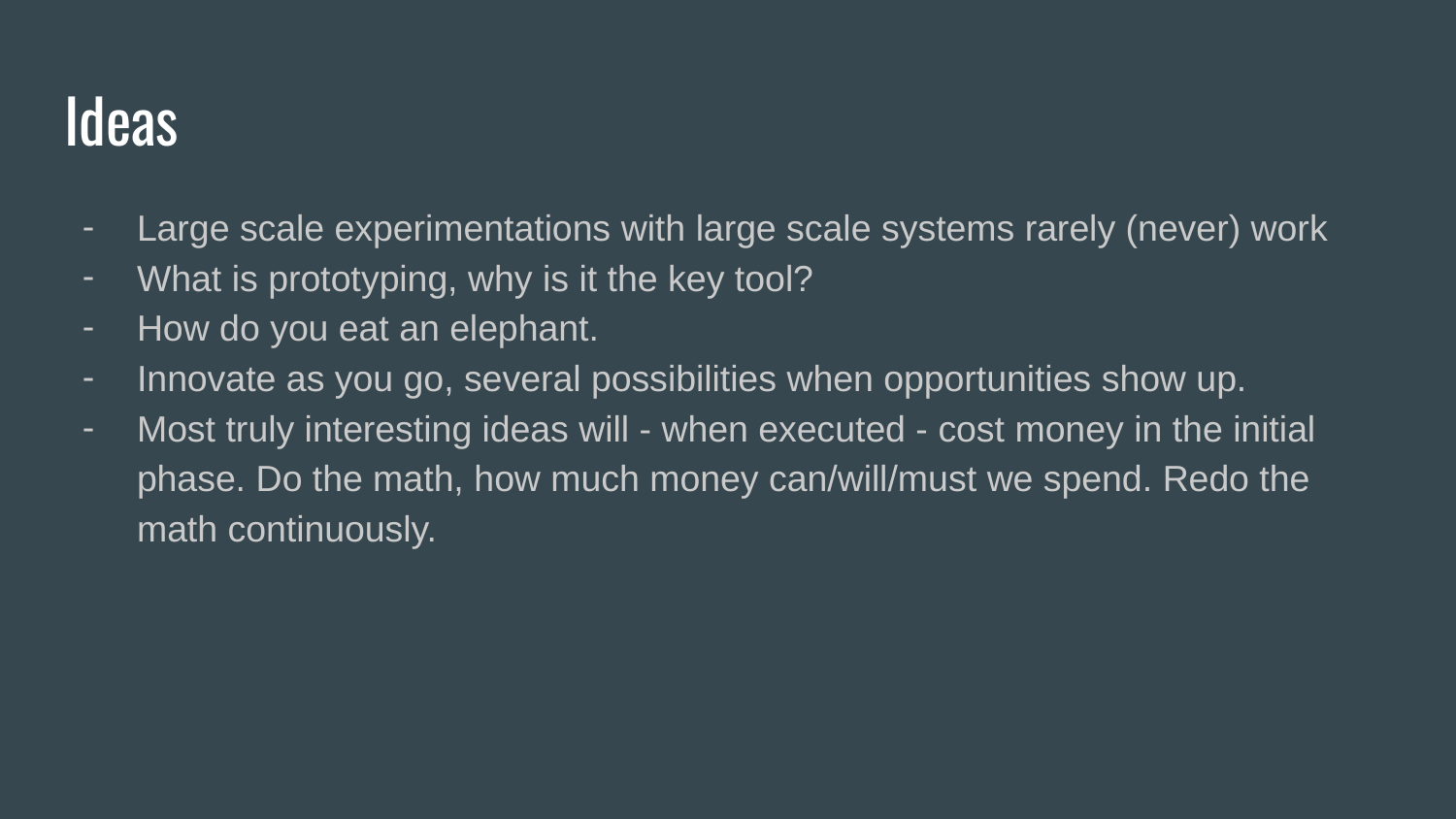

# Ideas
Large scale experimentations with large scale systems rarely (never) work
What is prototyping, why is it the key tool?
How do you eat an elephant.
Innovate as you go, several possibilities when opportunities show up.
Most truly interesting ideas will - when executed - cost money in the initial phase. Do the math, how much money can/will/must we spend. Redo the math continuously.